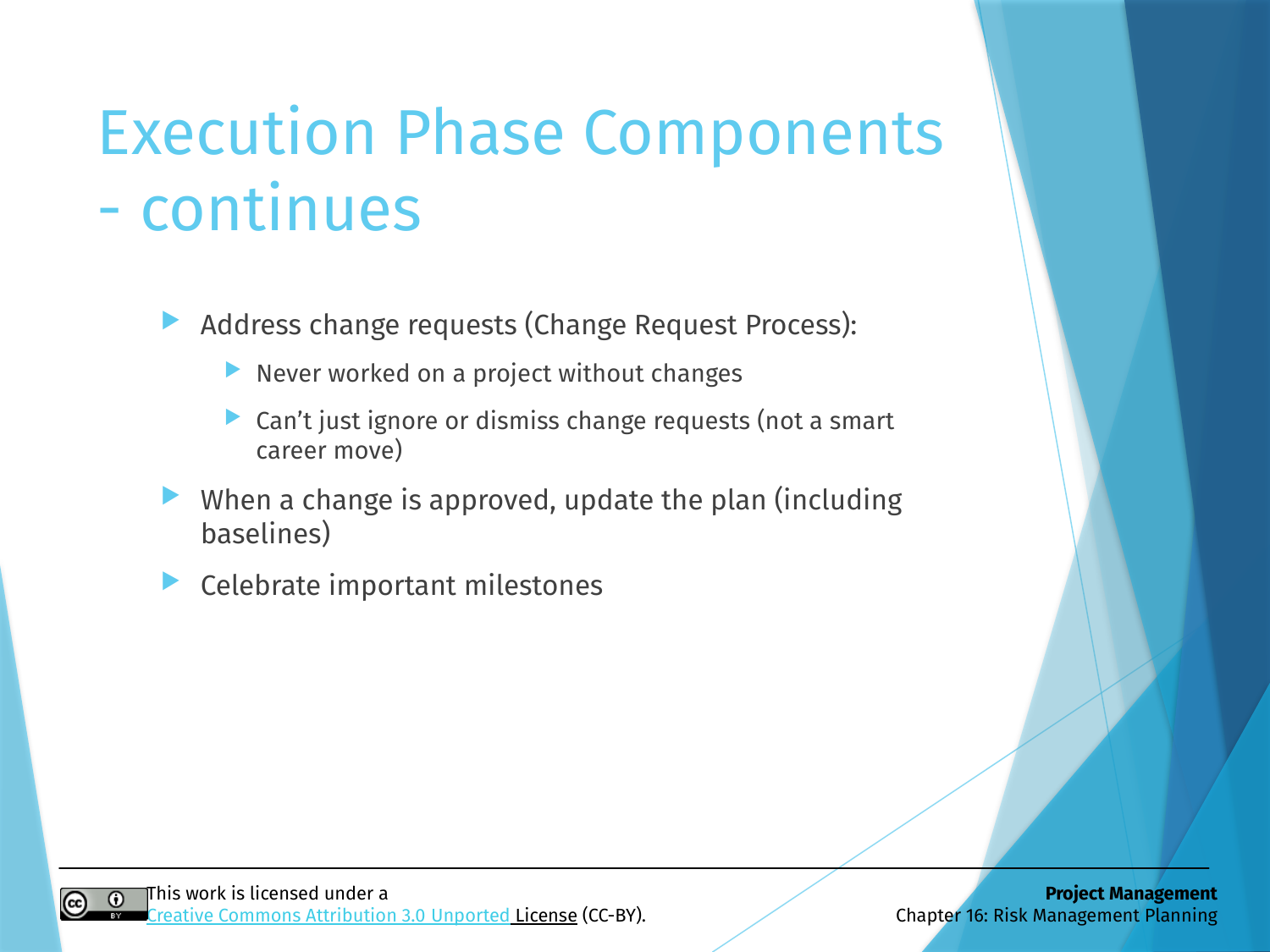

# Execution Phase Components - continues
Address change requests (Change Request Process):
Never worked on a project without changes
Can’t just ignore or dismiss change requests (not a smart career move)
When a change is approved, update the plan (including baselines)
Celebrate important milestones